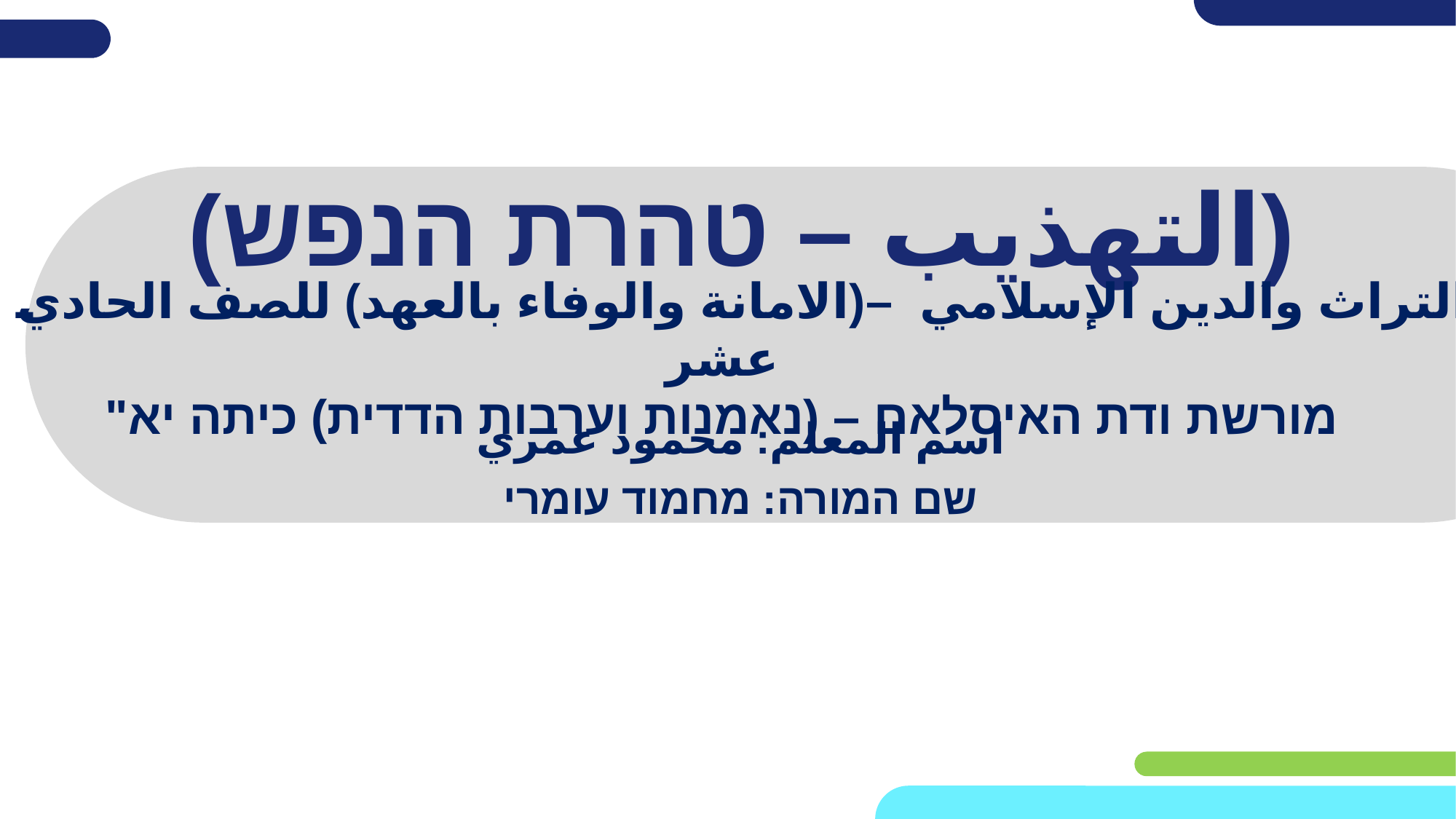

# (التهذيب – טהרת הנפש)
التراث والدين الإسلامي  –(الامانة والوفاء بالعهد) للصف الحادي عشر
מורשת ודת האיסלאם – (נאמנות וערבות הדדית) כיתה יא"

اسم المعلم: محمود عمري
שם המורה: מחמוד עומרי